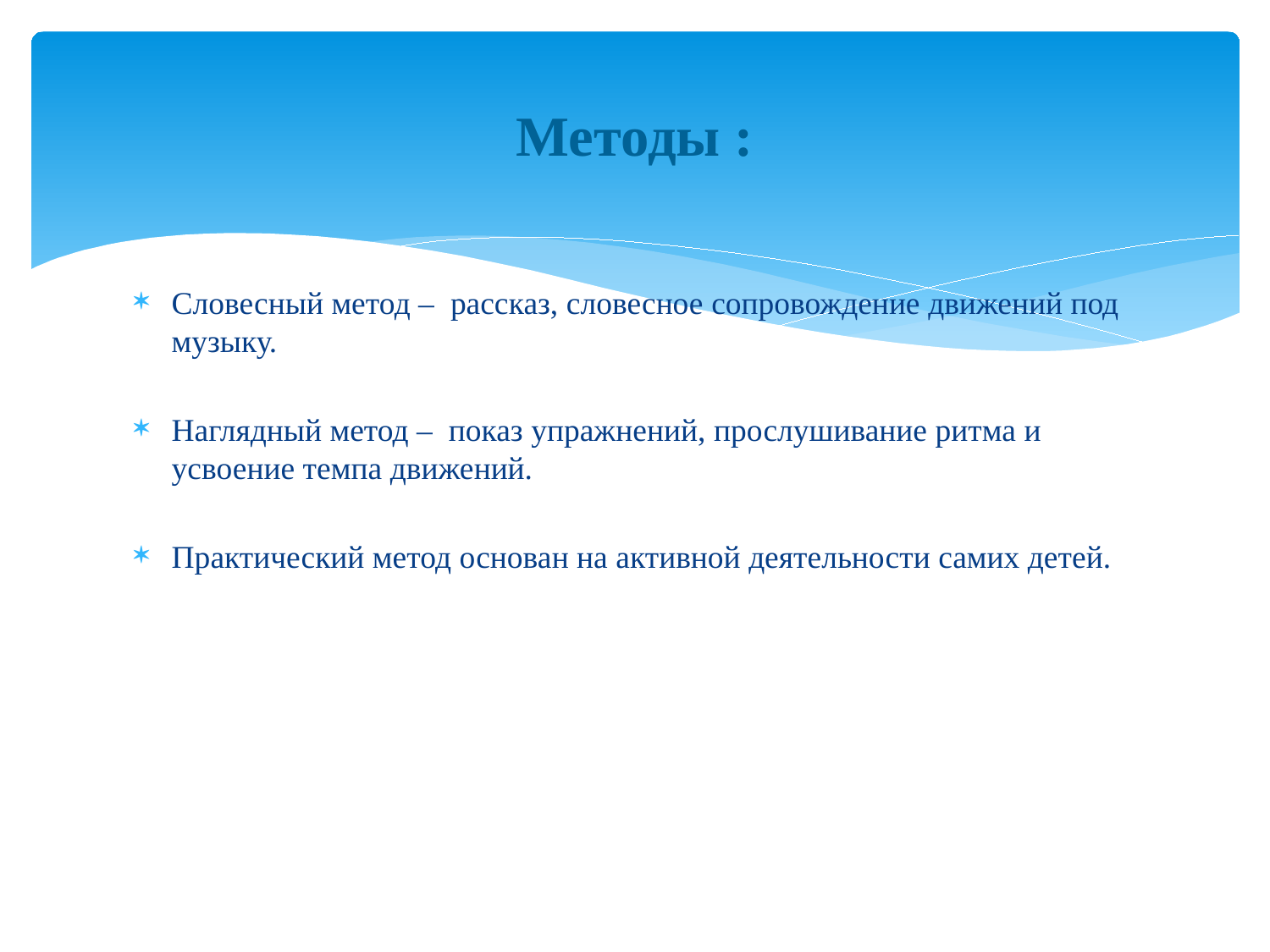

# Методы :
Словесный метод –  рассказ, словесное сопровождение движений под музыку.

Наглядный метод –  показ упражнений, прослушивание ритма и усвоение темпа движений.

Практический метод основан на активной деятельности самих детей.